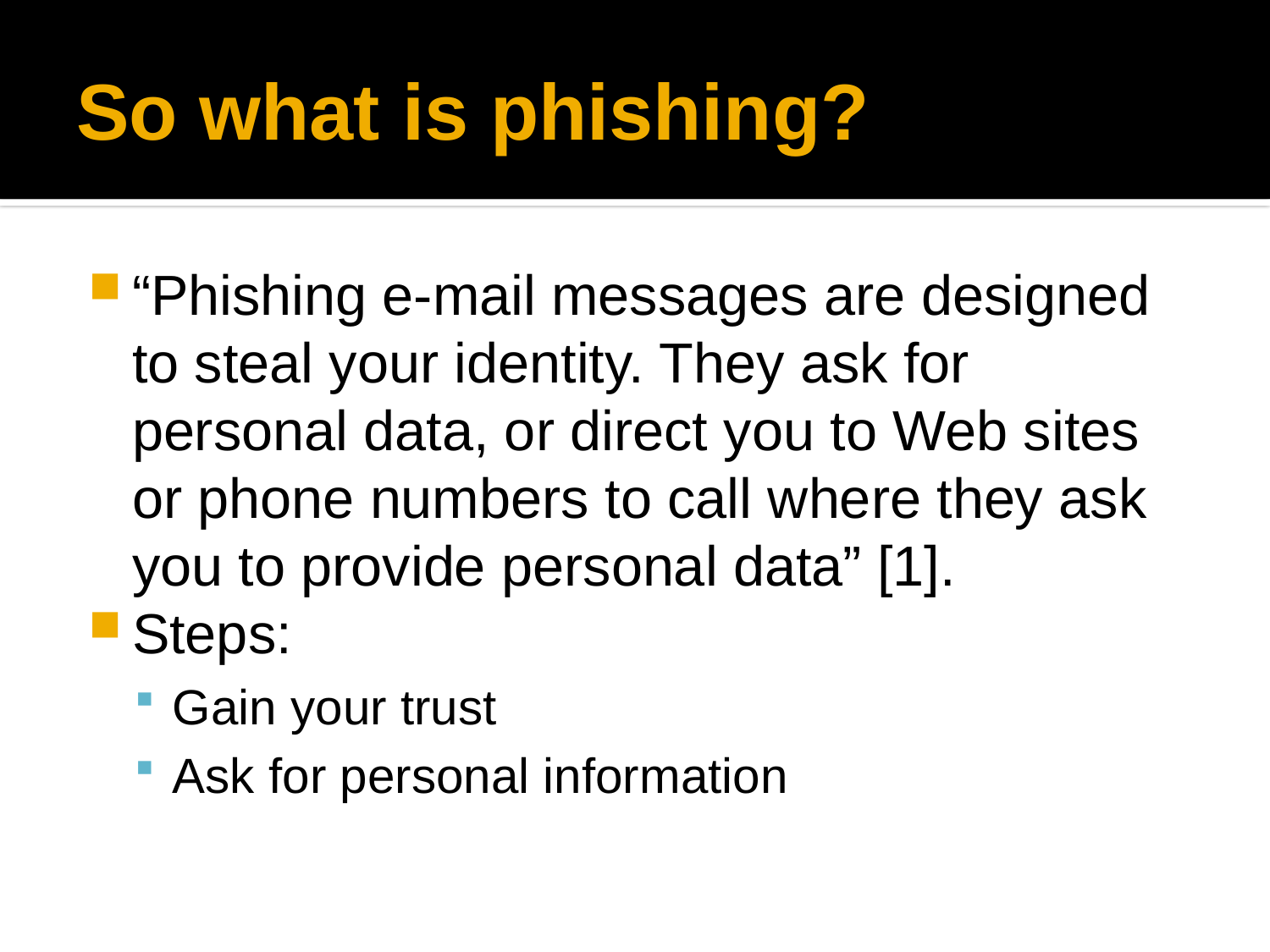

# So what is phishing?
“Phishing e-mail messages are designed to steal your identity. They ask for personal data, or direct you to Web sites or phone numbers to call where they ask you to provide personal data” [1].
Steps:
Gain your trust
Ask for personal information